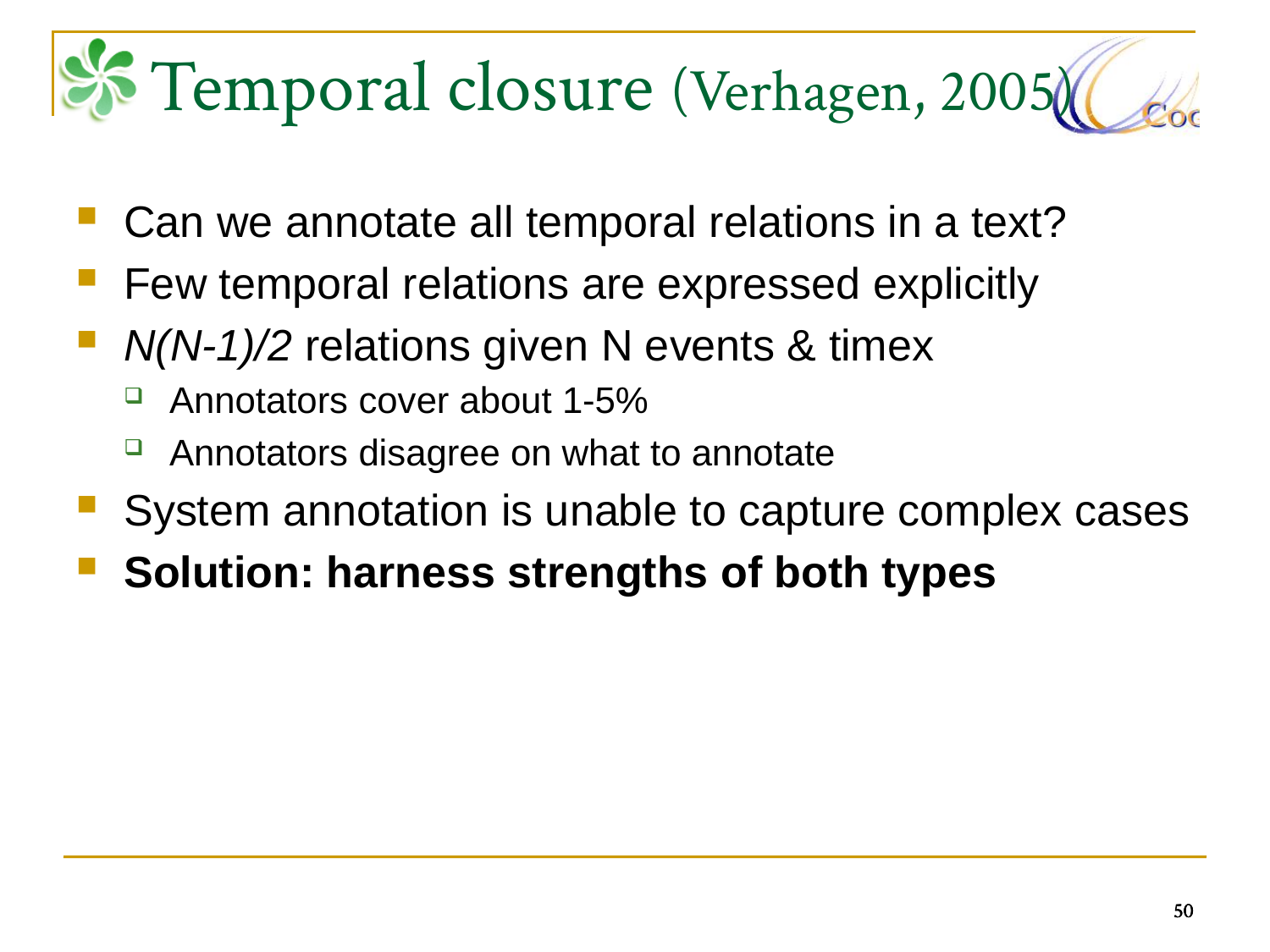

Temporal closure (Verhagen, 2005)
Can we annotate all temporal relations in a text?
Few temporal relations are expressed explicitly
N(N-1)/2 relations given N events & timex
Annotators cover about 1-5%
Annotators disagree on what to annotate
System annotation is unable to capture complex cases
Solution: harness strengths of both types

50
50
50